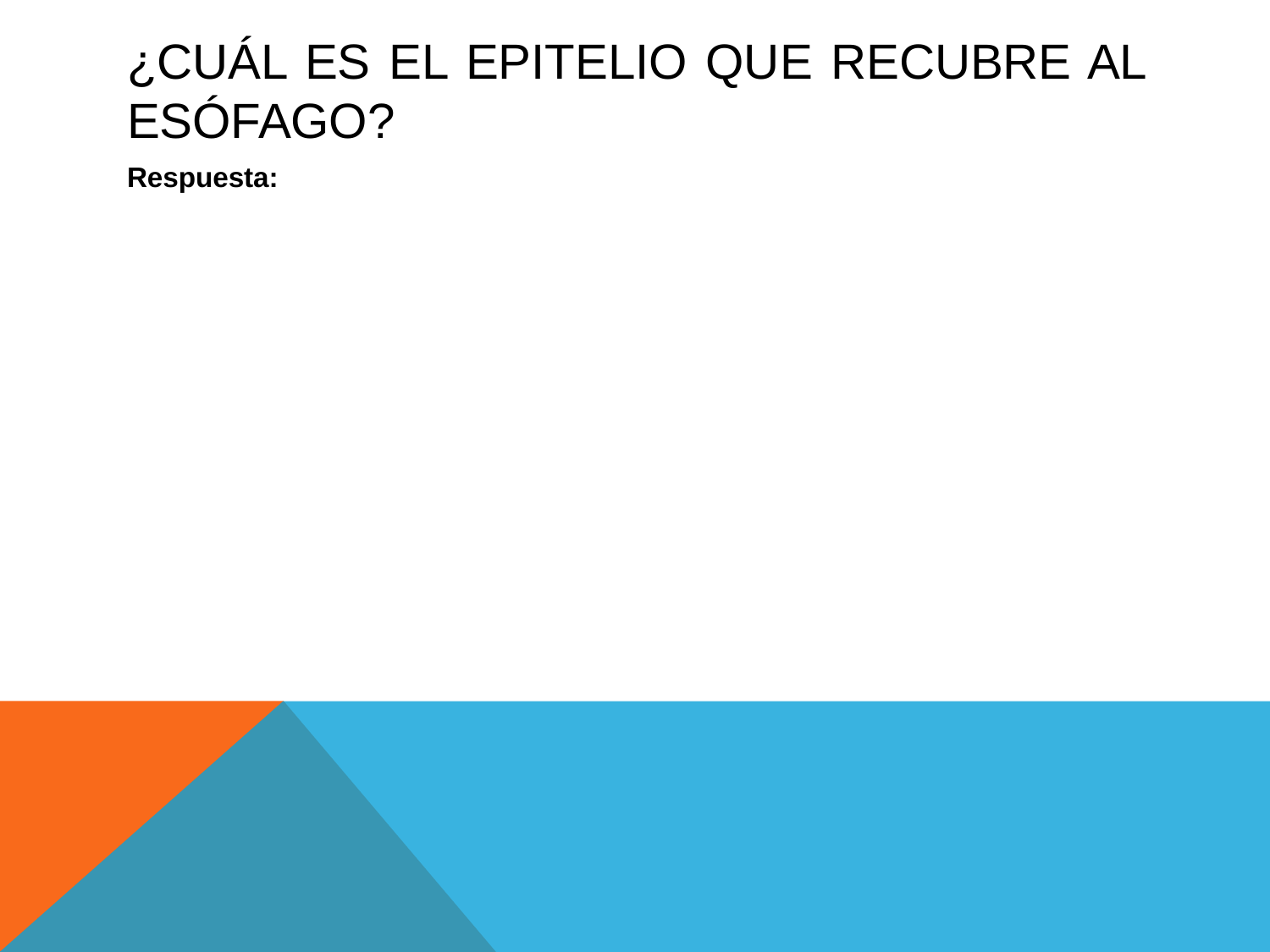

# ¿Cuál es el epitelio que recubre al esófago?
Respuesta: